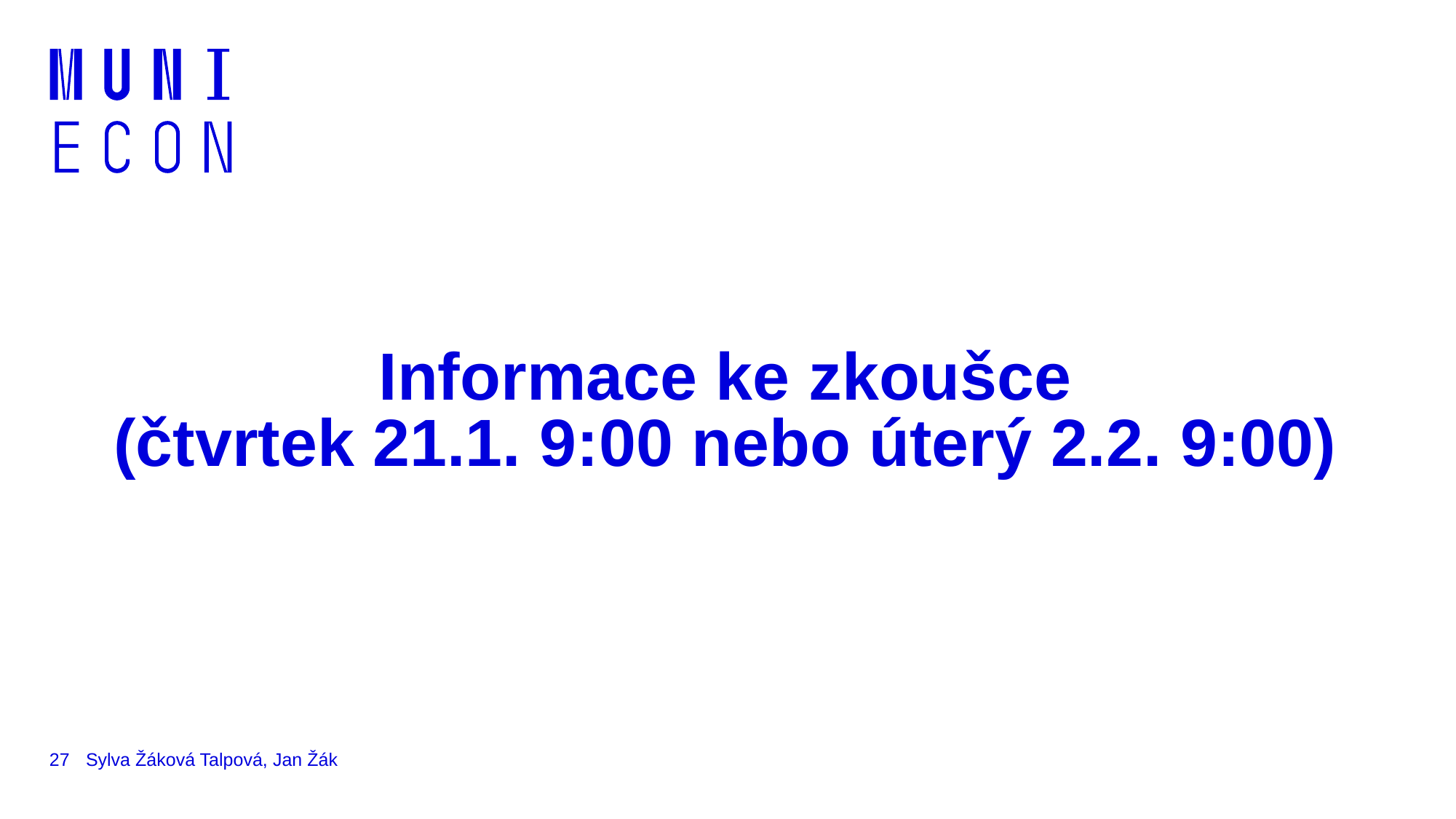

# Informace ke zkoušce (čtvrtek 21.1. 9:00 nebo úterý 2.2. 9:00)
27
Sylva Žáková Talpová, Jan Žák